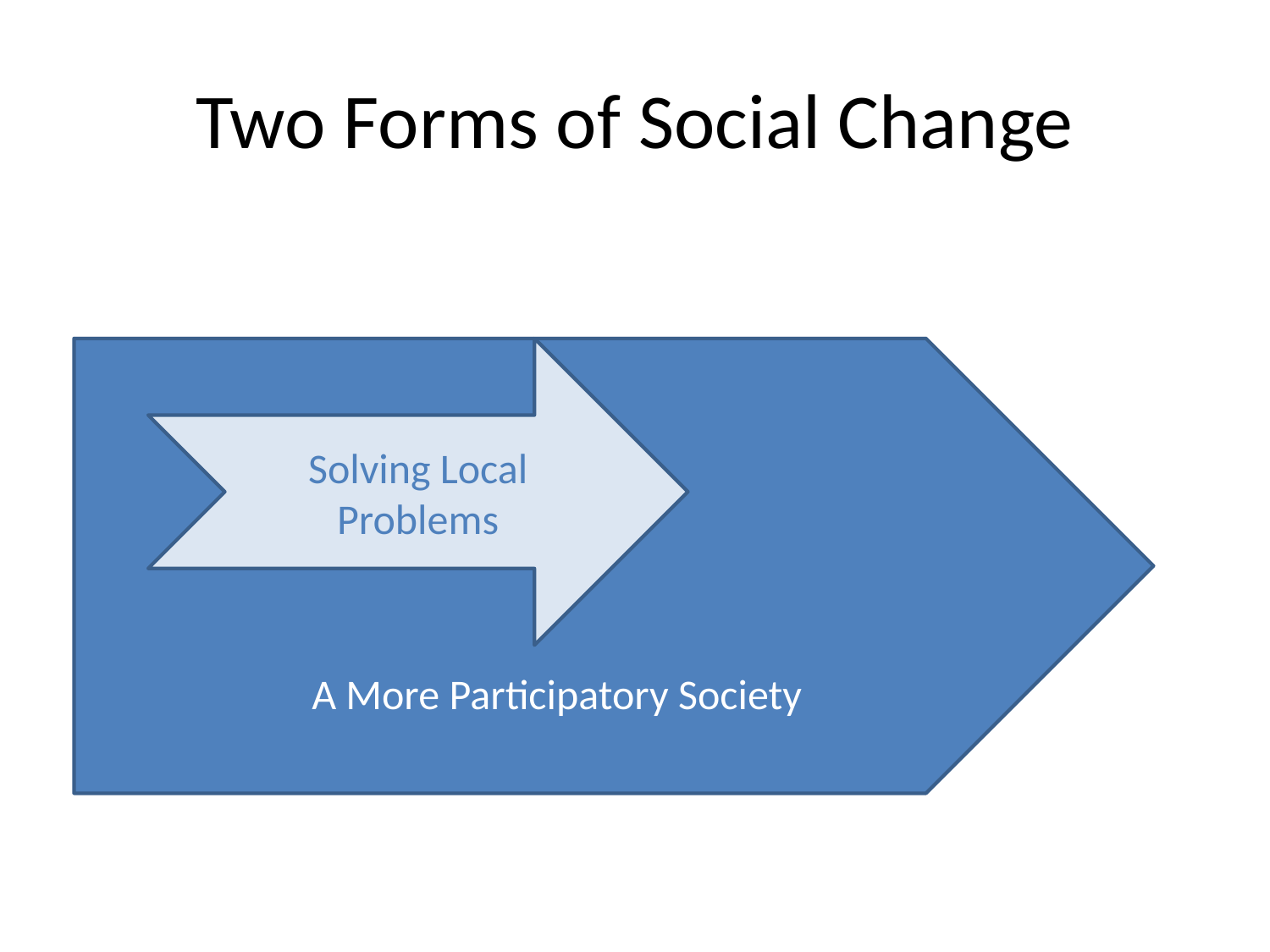

# Two Forms of Social Change

A More Participatory Society
Solving Local Problems